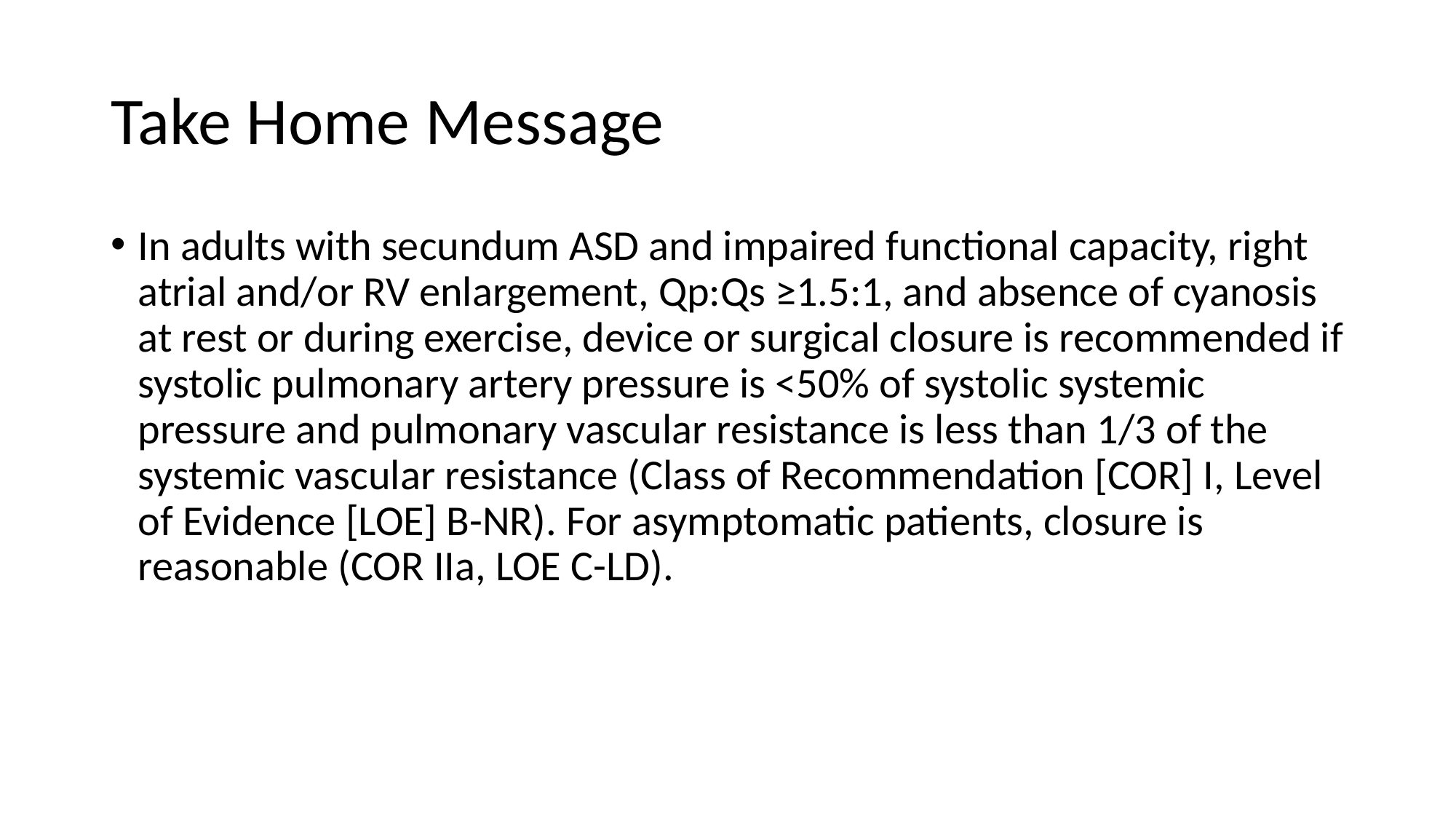

# Take Home Message
In adults with secundum ASD and impaired functional capacity, right atrial and/or RV enlargement, Qp:Qs ≥1.5:1, and absence of cyanosis at rest or during exercise, device or surgical closure is recommended if systolic pulmonary artery pressure is <50% of systolic systemic pressure and pulmonary vascular resistance is less than 1/3 of the systemic vascular resistance (Class of Recommendation [COR] I, Level of Evidence [LOE] B-NR). For asymptomatic patients, closure is reasonable (COR IIa, LOE C-LD).